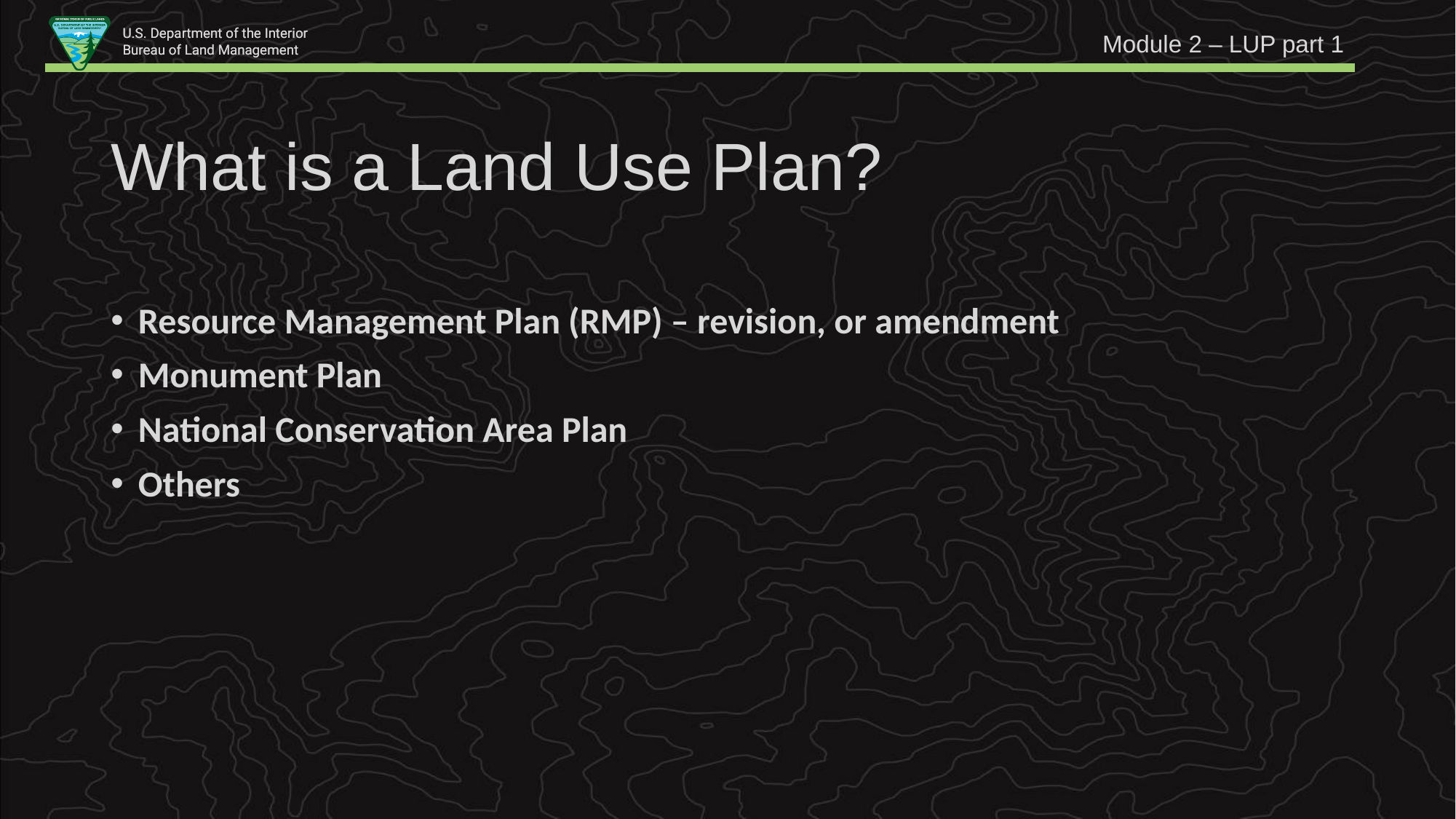

Module 2 – LUP part 1
What is a Land Use Plan?
Resource Management Plan (RMP) – revision, or amendment
Monument Plan
National Conservation Area Plan
Others